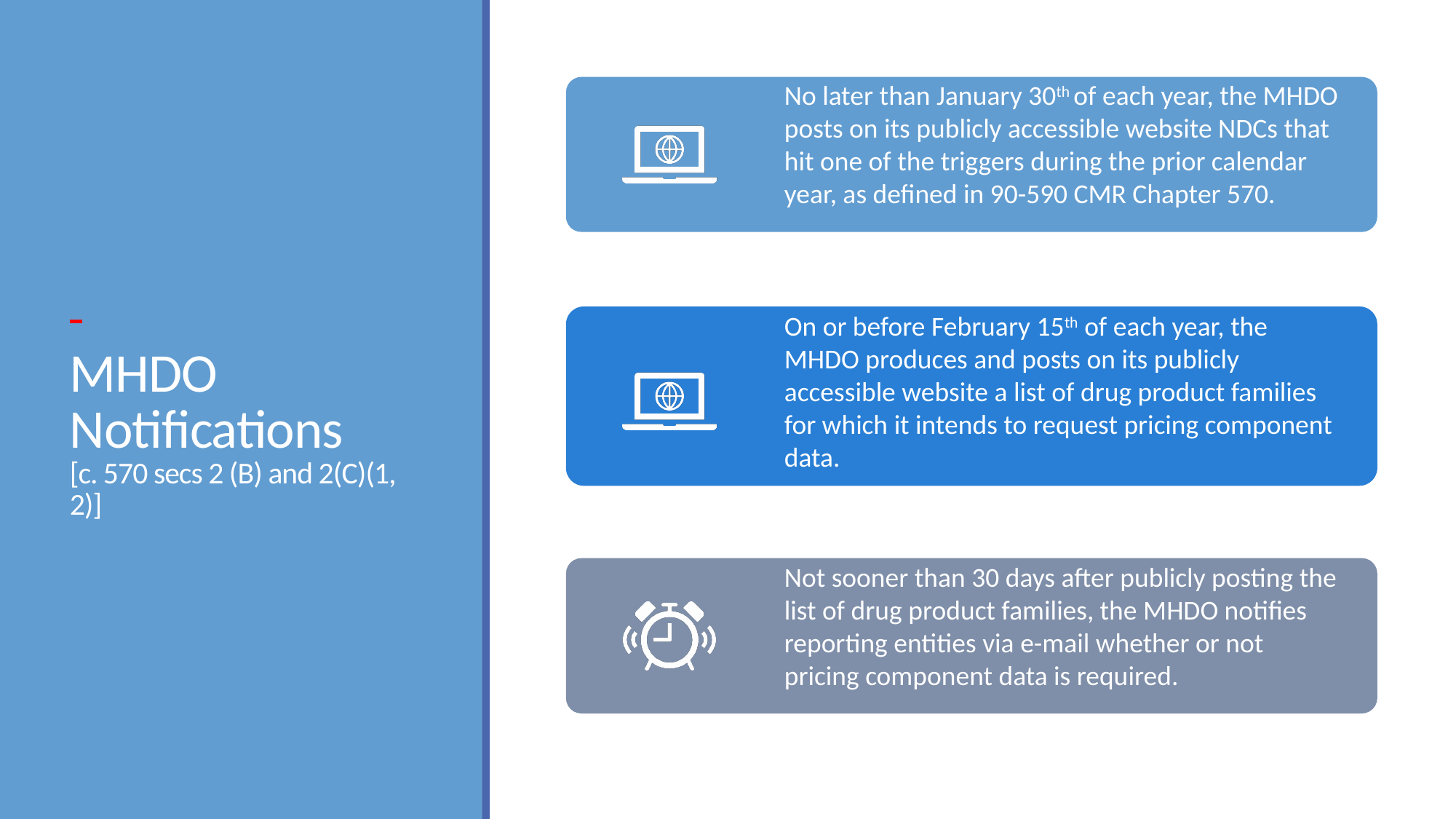

# MHDO Notifications [c. 570 secs 2 (B) and 2(C)(1, 2)]
No later than January 30th of each year, the MHDO posts on its publicly accessible website NDCs that hit one of the triggers during the prior calendar year, as defined in 90-590 CMR Chapter 570.
On or before February 15th of each year, the MHDO produces and posts on its publicly accessible website a list of drug product families for which it intends to request pricing component data.
Not sooner than 30 days after publicly posting the list of drug product families, the MHDO notifies reporting entities via e-mail whether or not pricing component data is required.
State of Maine
13